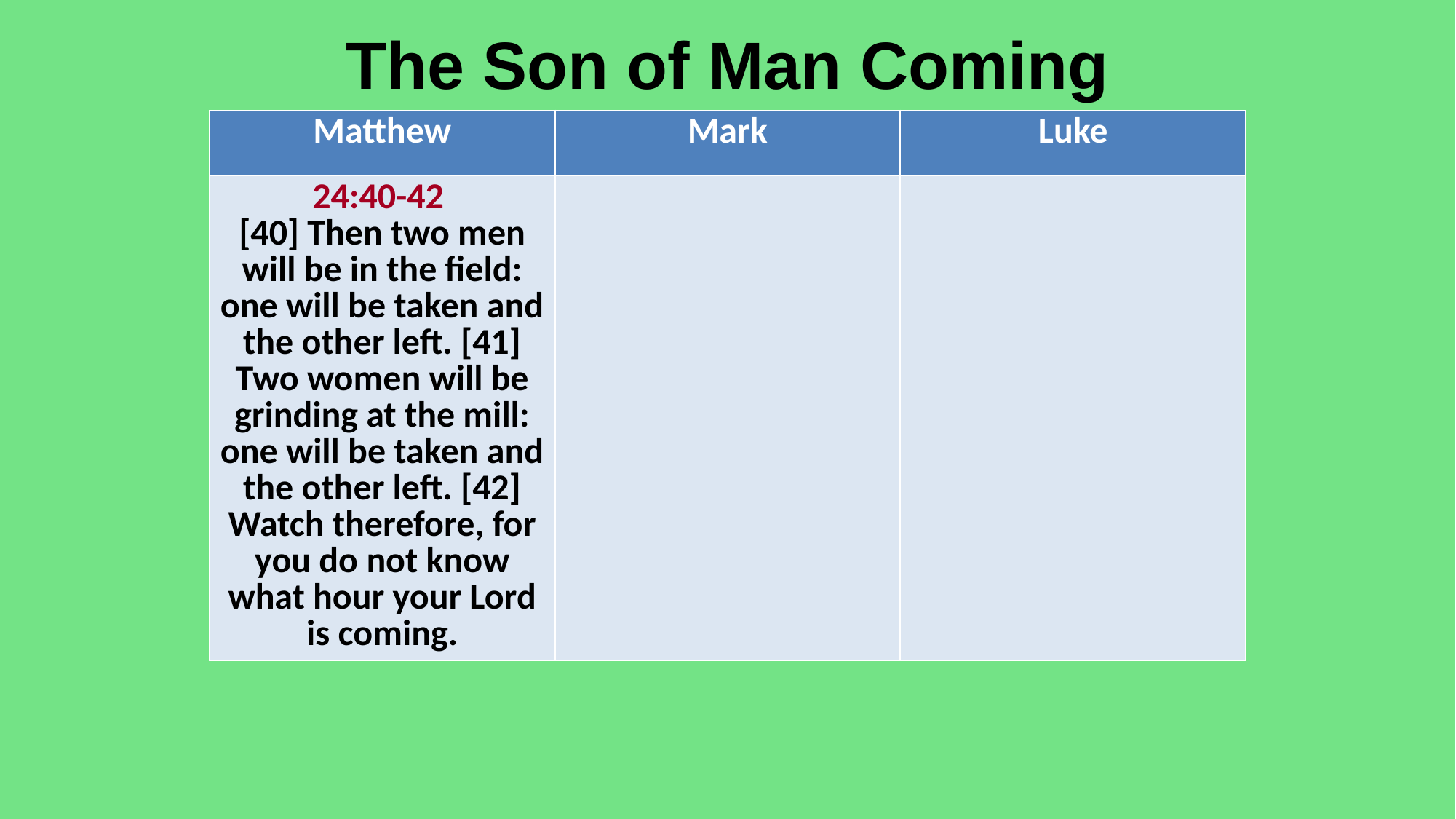

# The Son of Man Coming
| Matthew | Mark | Luke |
| --- | --- | --- |
| 24:40-42 [40] Then two men will be in the field: one will be taken and the other left. [41] Two women will be grinding at the mill: one will be taken and the other left. [42] Watch therefore, for you do not know what hour your Lord is coming. |  |  |